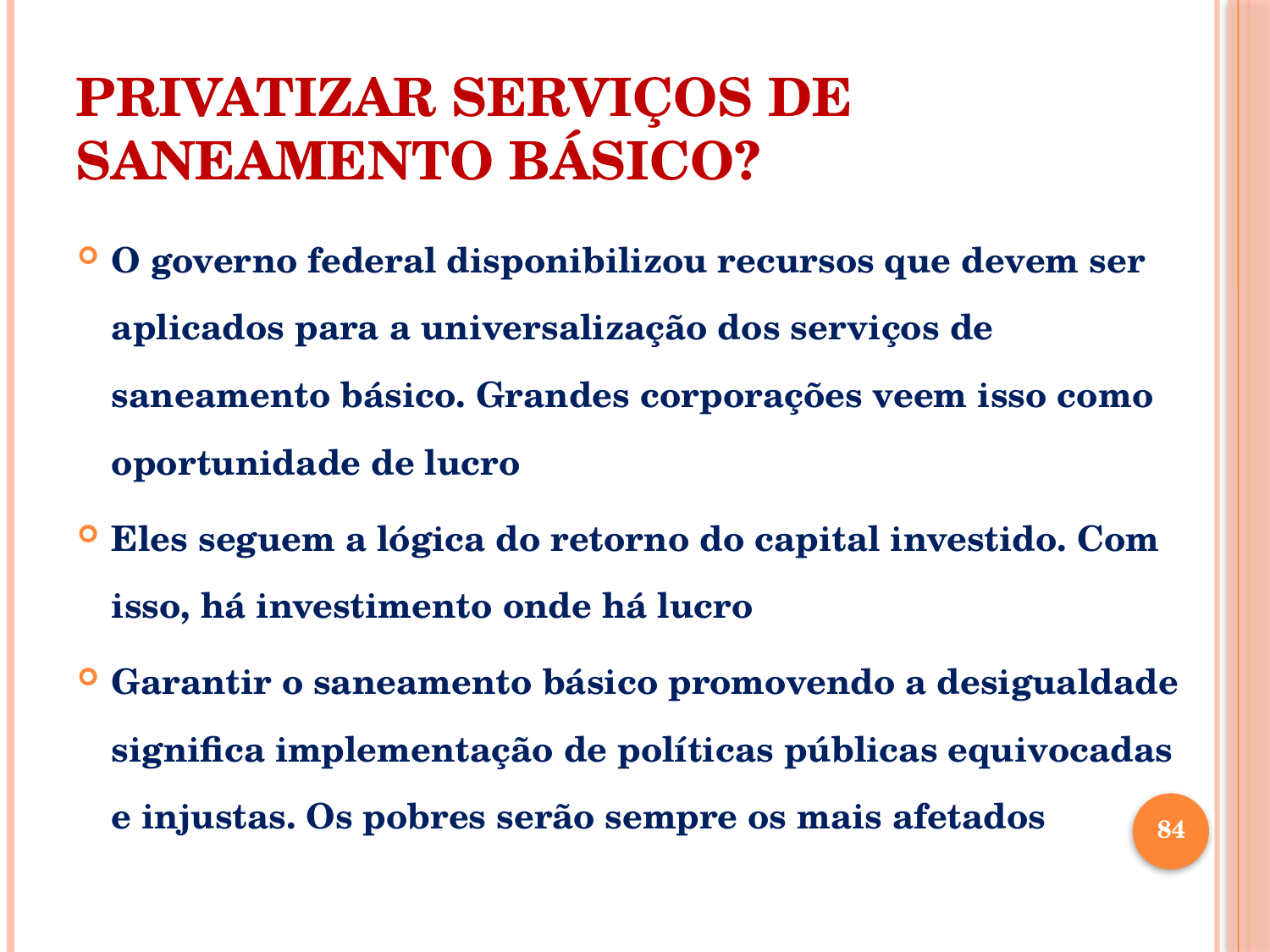

# PRIVATIZAR SERVIÇOS DE SANEAMENTO BÁSICO?
O governo federal disponibilizou recursos que devem ser aplicados para a universalização dos serviços de saneamento básico. Grandes corporações veem isso como oportunidade de lucro
Eles seguem a lógica do retorno do capital investido. Com isso, há investimento onde há lucro
Garantir o saneamento básico promovendo a desigualdade significa implementação de políticas públicas equivocadas e injustas. Os pobres serão sempre os mais afetados
84